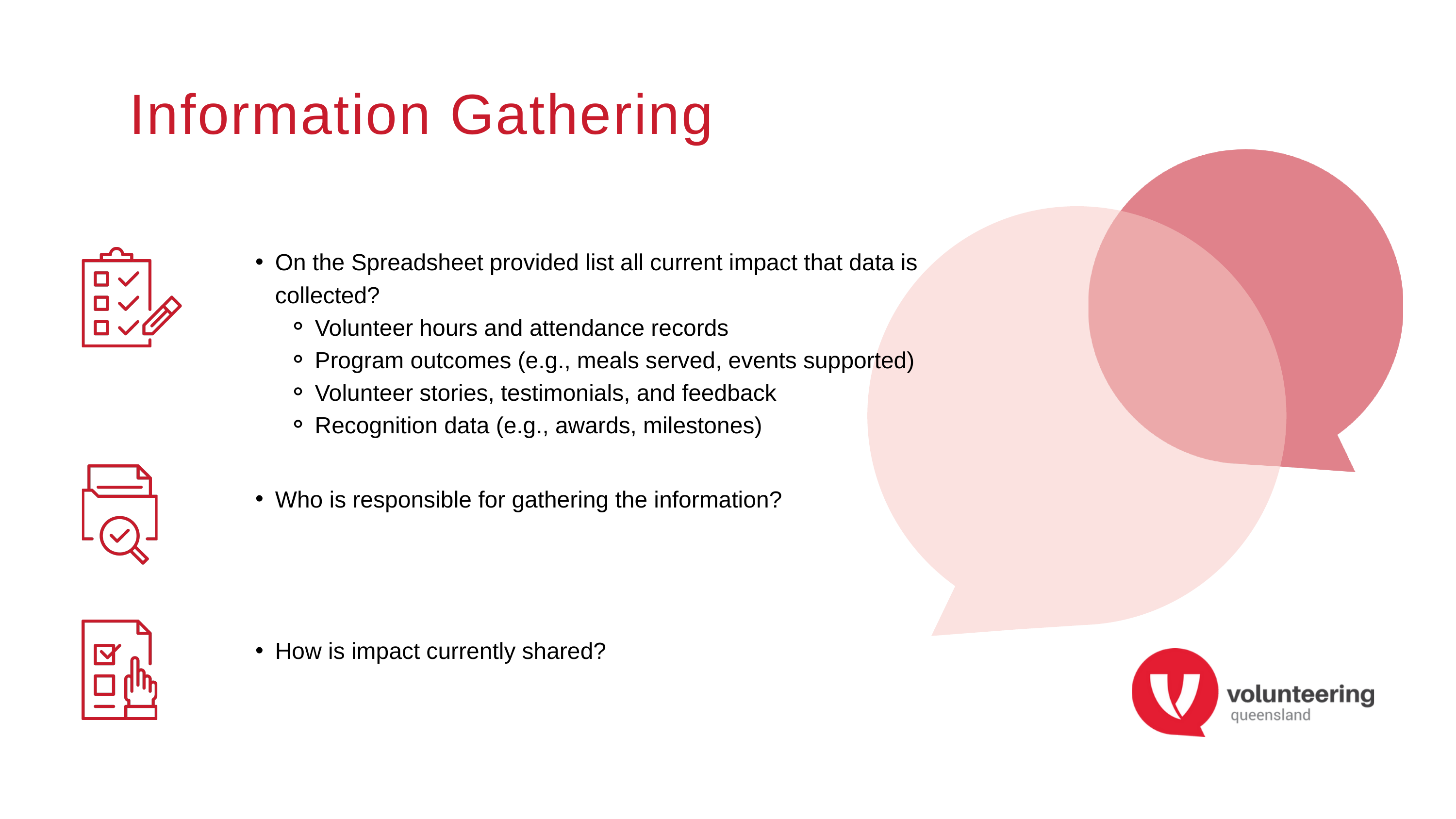

Information Gathering

On the Spreadsheet provided list all current impact that data is collected?
Volunteer hours and attendance records
Program outcomes (e.g., meals served, events supported)
Volunteer stories, testimonials, and feedback
Recognition data (e.g., awards, milestones)

Who is responsible for gathering the information?

How is impact currently shared?